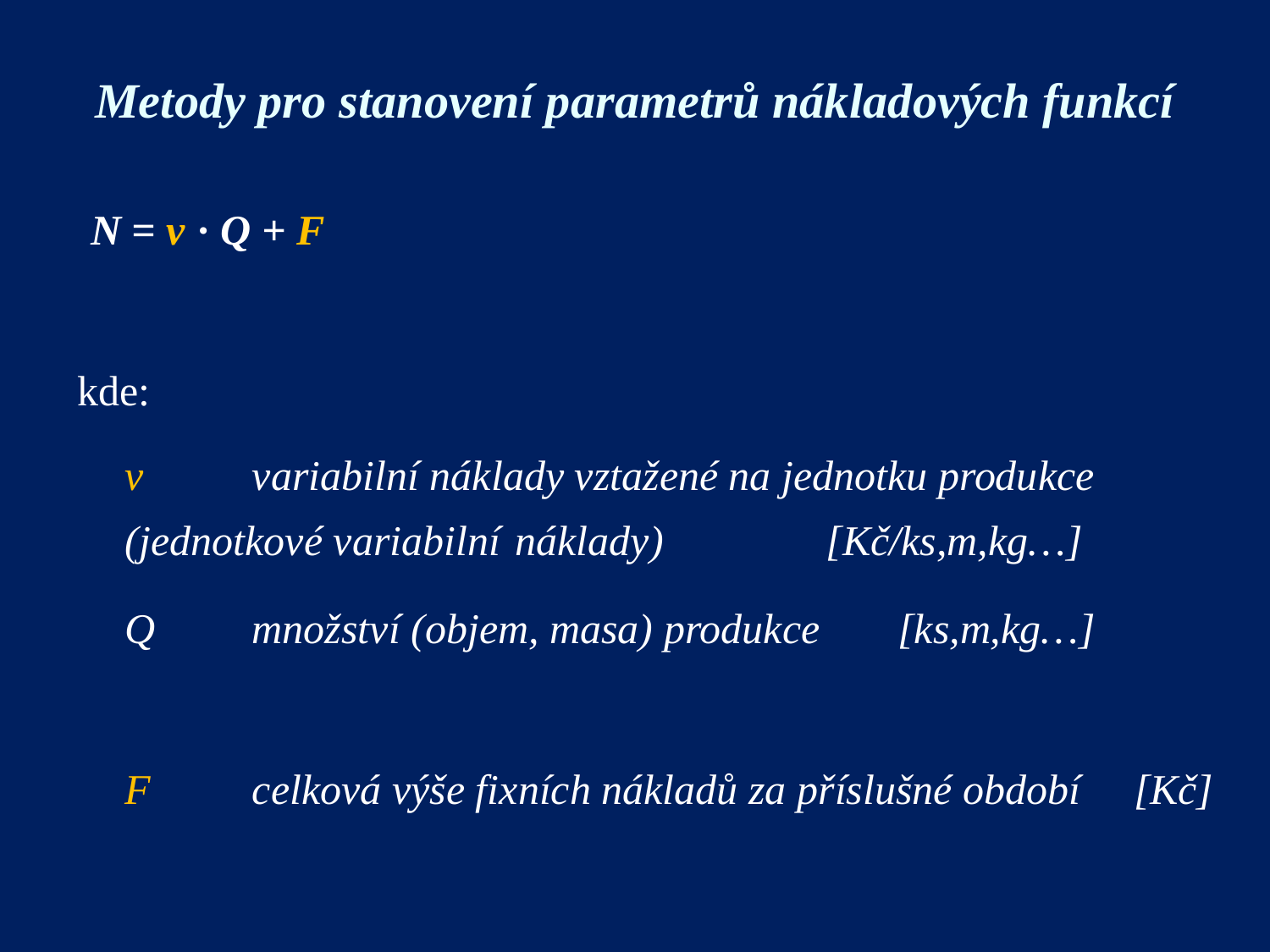

# Metody pro stanovení parametrů nákladových funkcí
 N = v · Q + F

kde:
	v	variabilní náklady vztažené na jednotku produkce 	(jednotkové variabilní náklady)               [Kč/ks,m,kg…]
	Q 	množství (objem, masa) produkce	 [ks,m,kg…]

	F	celková výše fixních nákladů za příslušné období     [Kč]